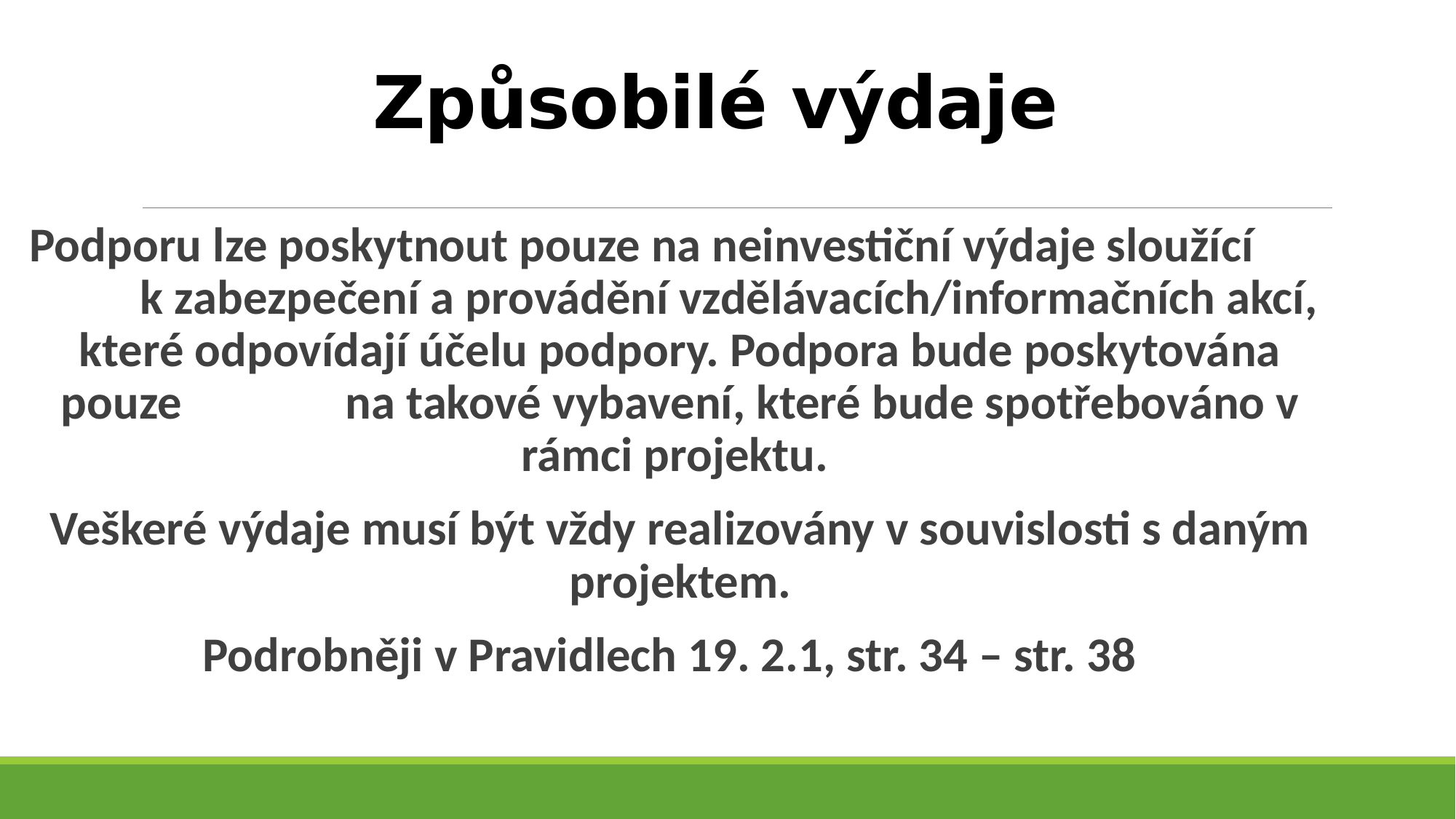

# Způsobilé výdaje
Podporu lze poskytnout pouze na neinvestiční výdaje sloužící                 k zabezpečení a provádění vzdělávacích/informačních akcí, které odpovídají účelu podpory. Podpora bude poskytována pouze               na takové vybavení, které bude spotřebováno v rámci projektu.
Veškeré výdaje musí být vždy realizovány v souvislosti s daným projektem.
Podrobněji v Pravidlech 19. 2.1, str. 34 – str. 38